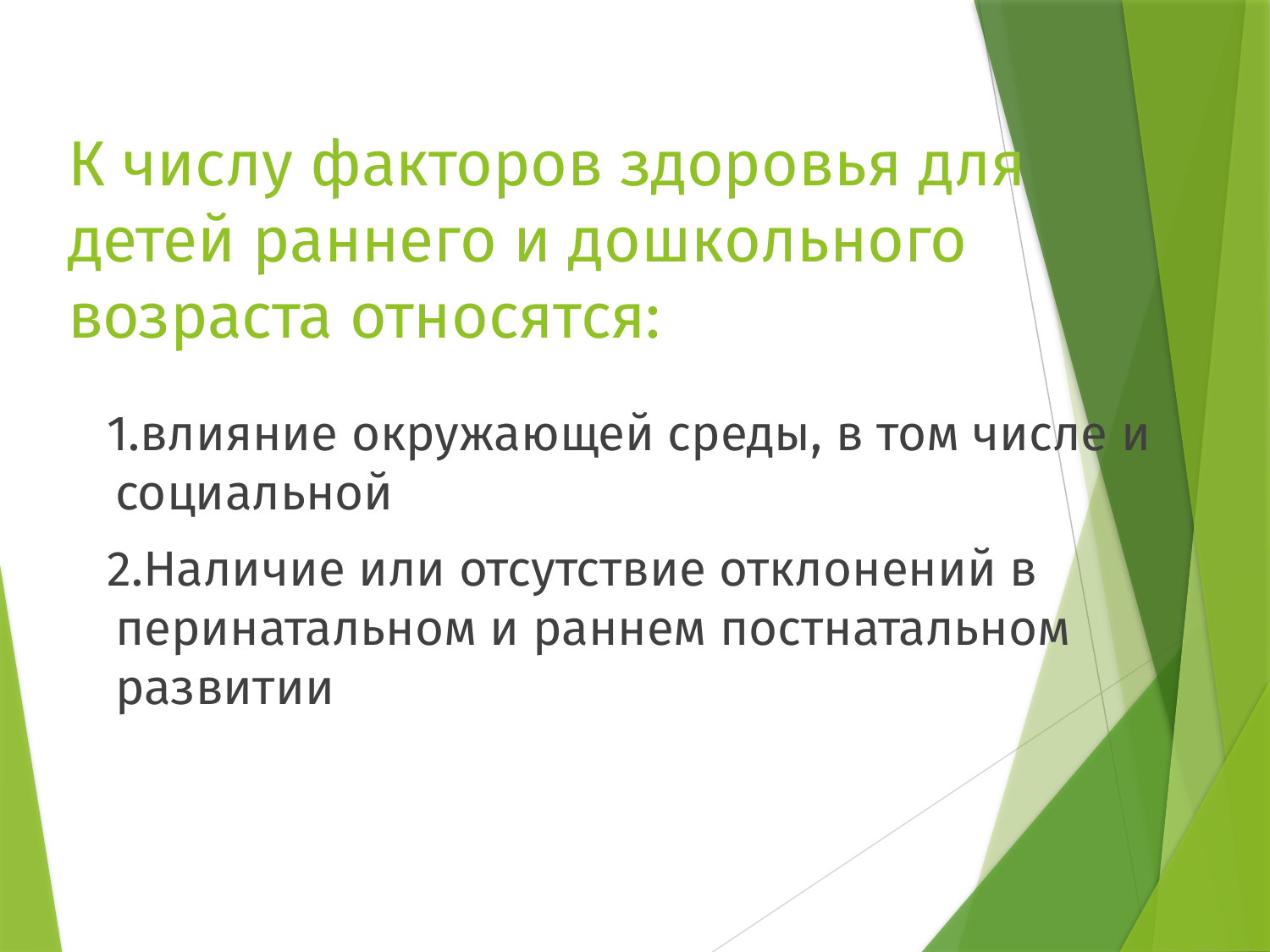

# К числу факторов здоровья для детей раннего и дошкольного возраста относятся:
   1.влияние окружающей среды, в том числе и социальной
   2.Наличие или отсутствие отклонений в перинатальном и раннем постнатальном развитии